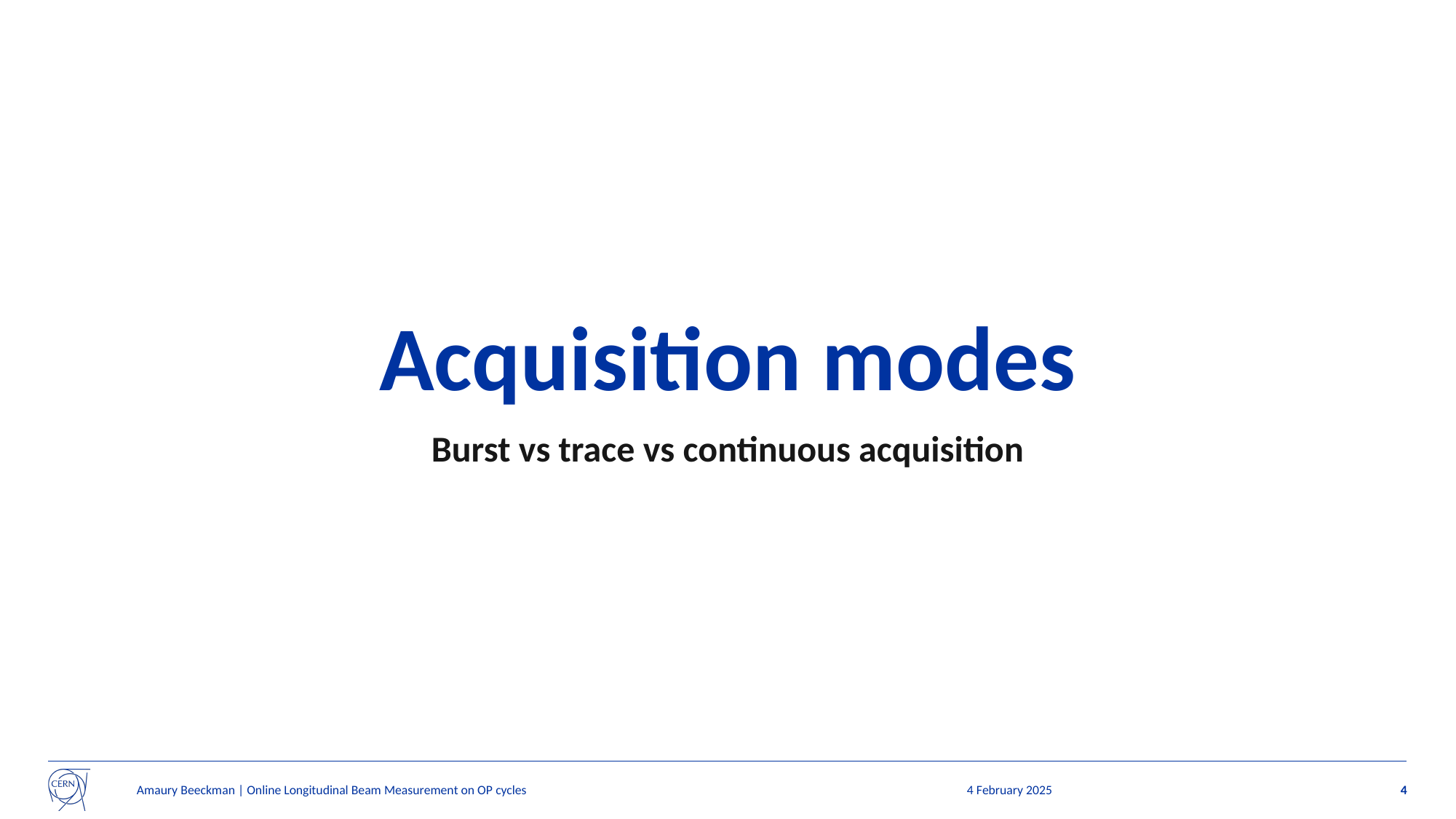

# Acquisition modes
Burst vs trace vs continuous acquisition
Amaury Beeckman | Online Longitudinal Beam Measurement on OP cycles
4 February 2025
4